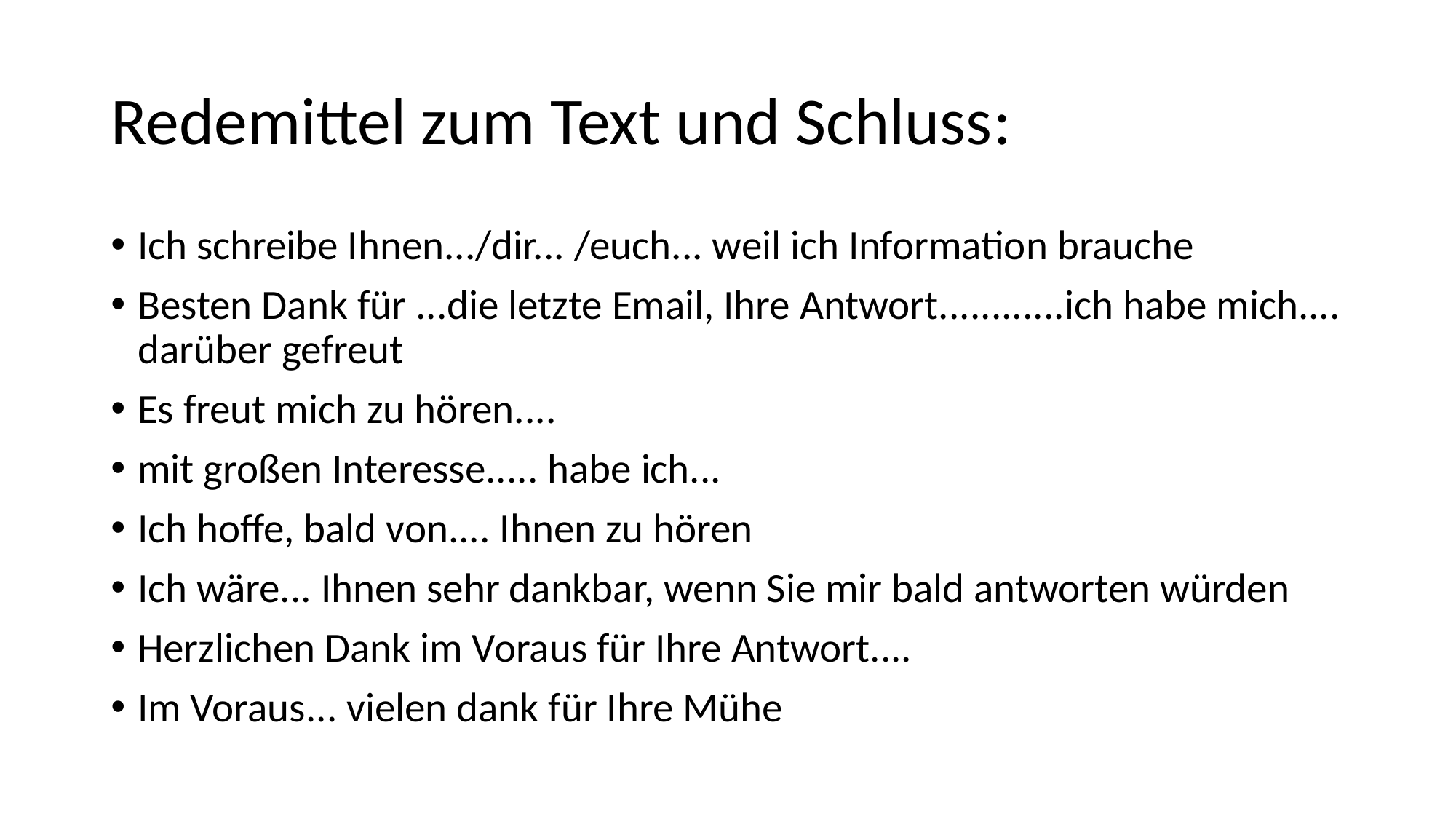

# Redemittel zum Text und Schluss:
Ich schreibe Ihnen.../dir... /euch... weil ich Information brauche
Besten Dank für ...die letzte Email, Ihre Antwort............ich habe mich.... darüber gefreut
Es freut mich zu hören....
mit großen Interesse..... habe ich...
Ich hoffe, bald von.... Ihnen zu hören
Ich wäre... Ihnen sehr dankbar, wenn Sie mir bald antworten würden
Herzlichen Dank im Voraus für Ihre Antwort....
Im Voraus... vielen dank für Ihre Mühe